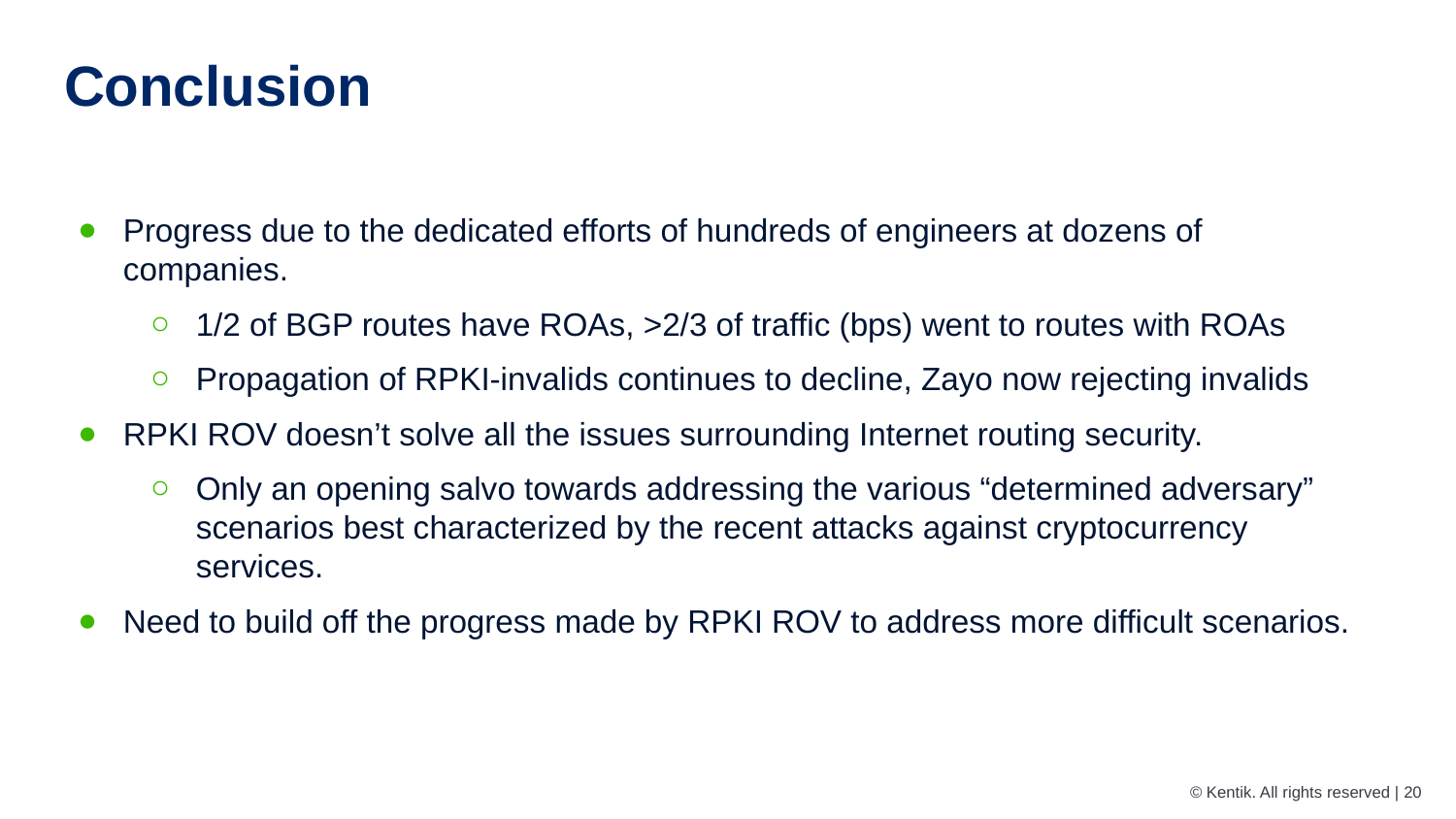

# Conclusion
Progress due to the dedicated efforts of hundreds of engineers at dozens of companies.
1/2 of BGP routes have ROAs, >2/3 of traffic (bps) went to routes with ROAs
Propagation of RPKI-invalids continues to decline, Zayo now rejecting invalids
RPKI ROV doesn’t solve all the issues surrounding Internet routing security.
Only an opening salvo towards addressing the various “determined adversary” scenarios best characterized by the recent attacks against cryptocurrency services.
Need to build off the progress made by RPKI ROV to address more difficult scenarios.
© Kentik. All rights reserved | 20